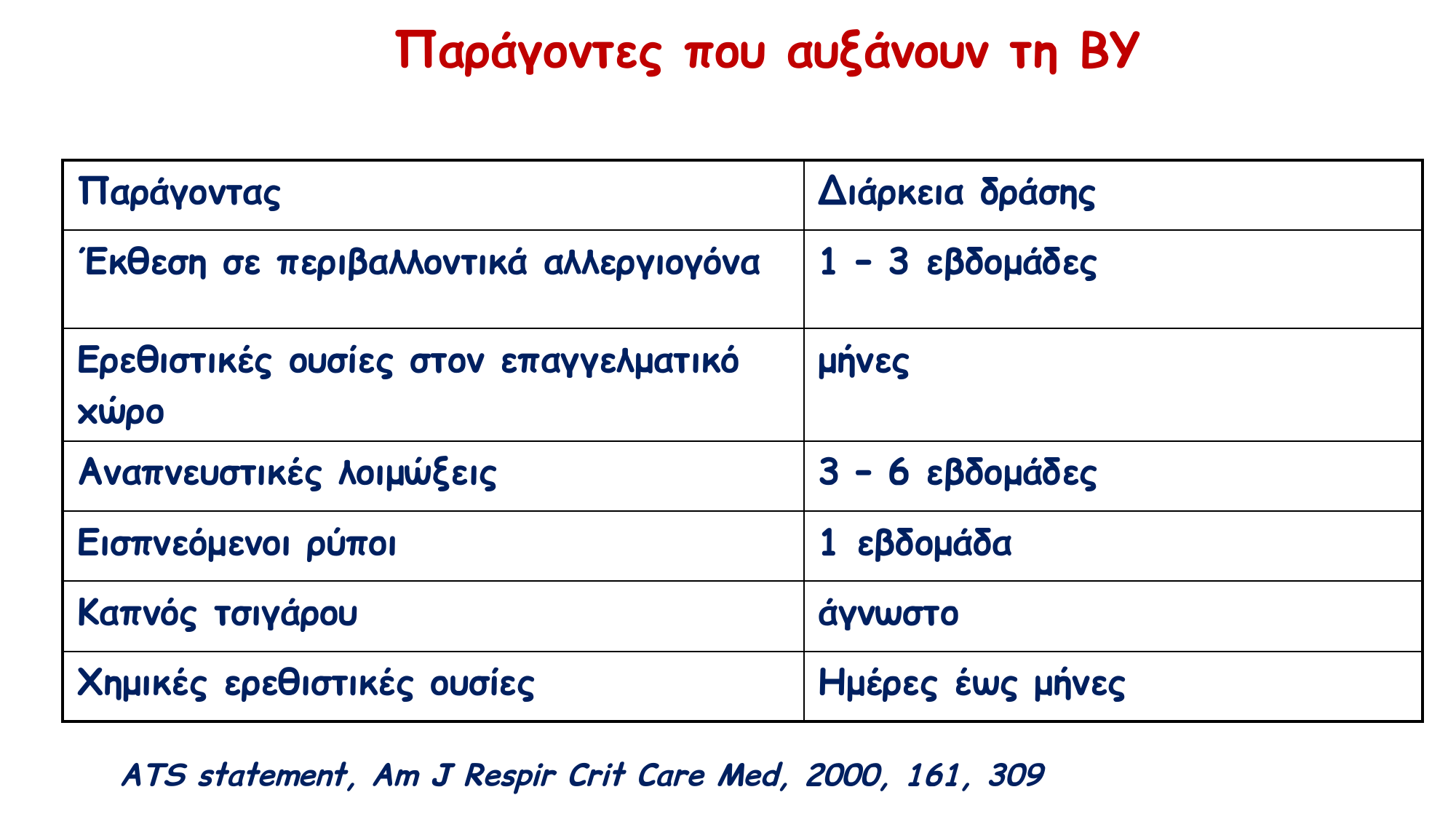

# Παράγοντες που αυξάνουν τη ΒΥ
| Παράγοντας | Διάρκεια δράσης |
| --- | --- |
| Έκθεση σε περιβαλλοντικά αλλεργιογόνα | 1 – 3 εβδομάδες |
| Ερεθιστικές ουσίες στον επαγγελματικό χώρο | μήνες |
| Αναπνευστικές λοιμώξεις | 3 – 6 εβδομάδες |
| Εισπνεόμενοι ρύποι | 1 εβδομάδα |
| Καπνός τσιγάρου | άγνωστο |
| Χημικές ερεθιστικές ουσίες | Ημέρες έως μήνες |
ATS statement, Am J Respir Crit Care Med, 2000, 161, 309